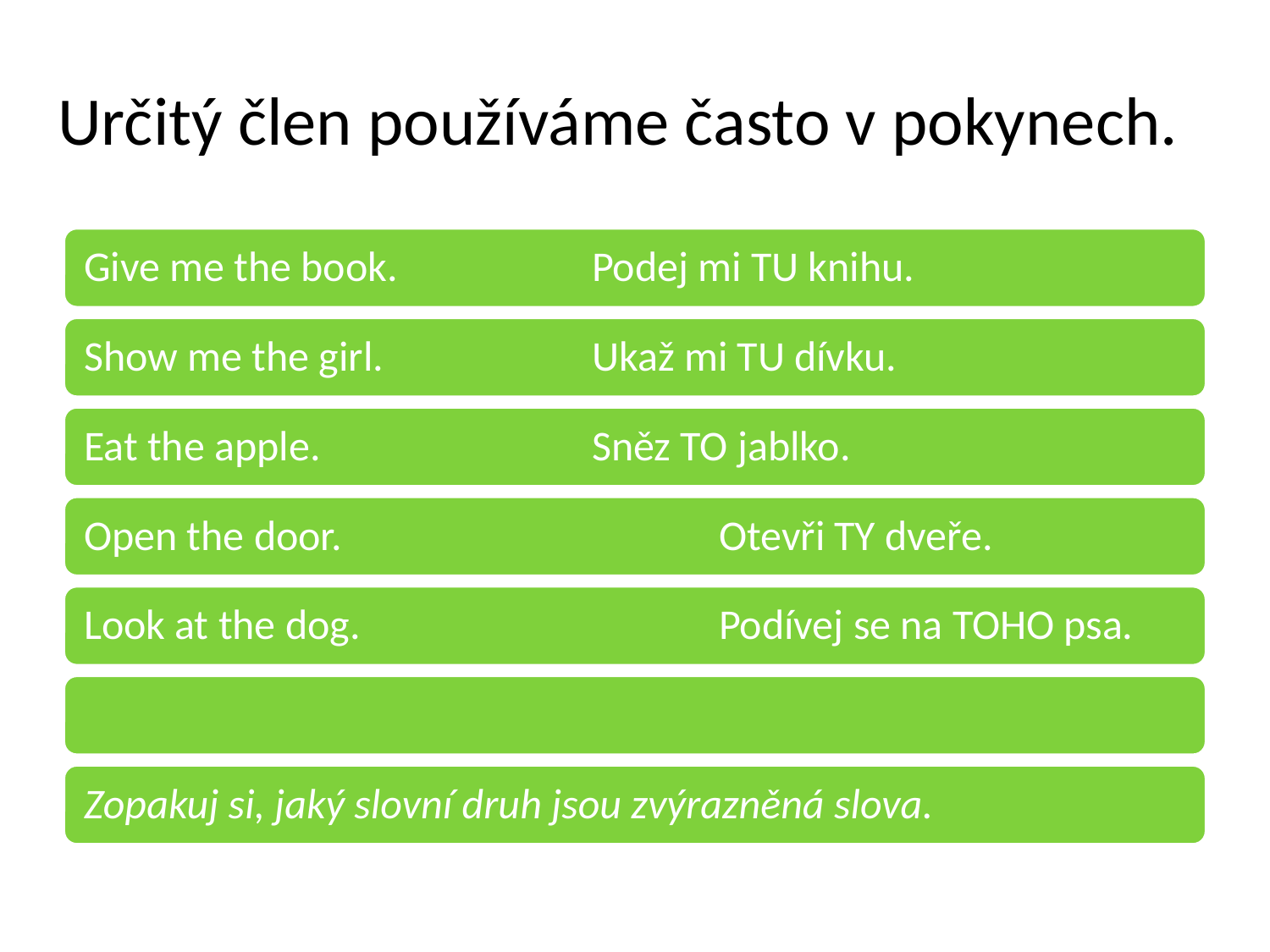

# Určitý člen používáme často v pokynech.
Give me the book.		Podej mi TU knihu.
Show me the girl.		Ukaž mi TU dívku.
Eat the apple.			Sněz TO jablko.
Open the door.			Otevři TY dveře.
Look at the dog.			Podívej se na TOHO psa.

Zopakuj si, jaký slovní druh jsou zvýrazněná slova.